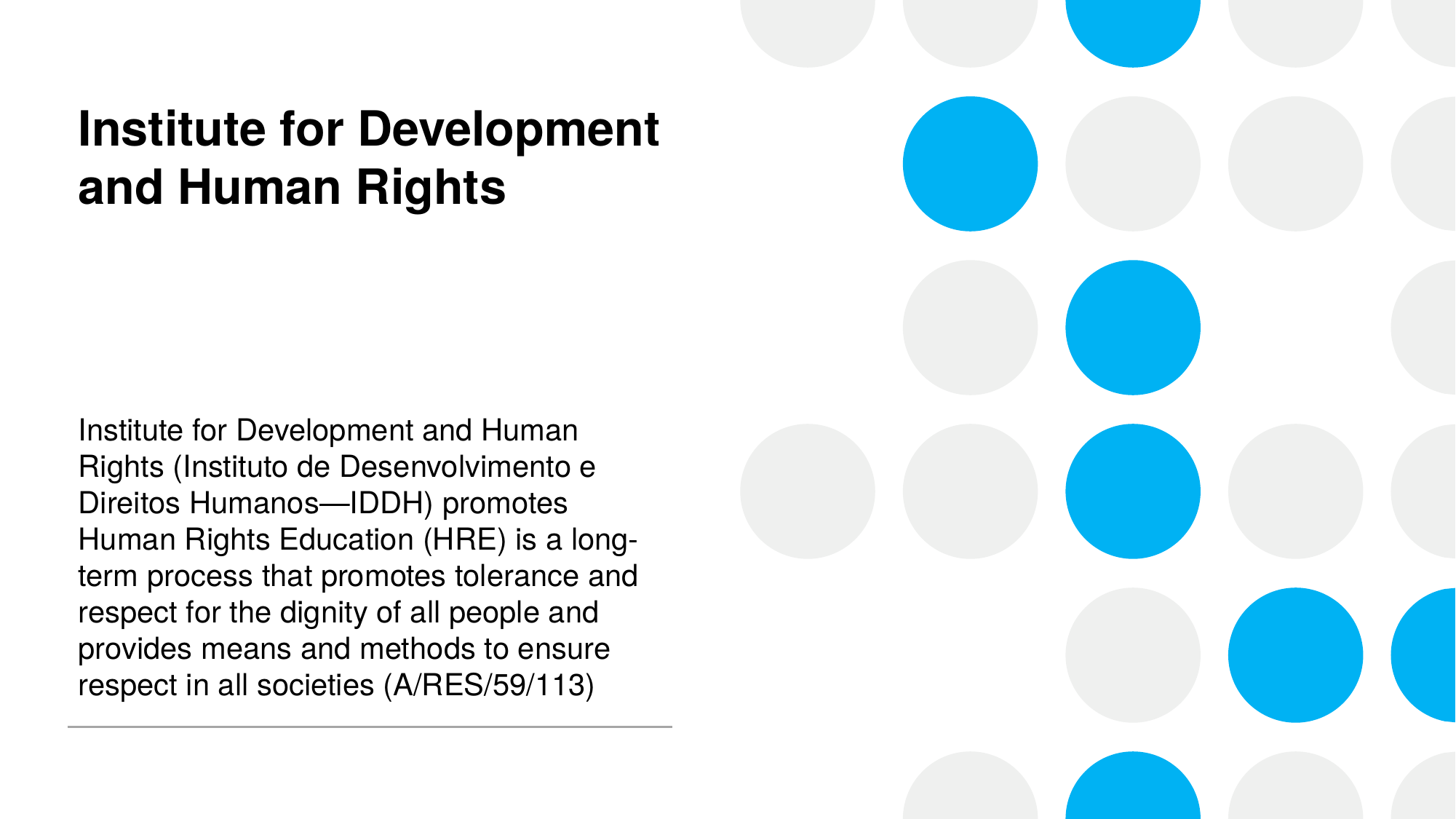

# Institute for Development and Human Rights
Institute for Development and Human Rights (Instituto de Desenvolvimento e Direitos Humanos—IDDH) promotes Human Rights Education (HRE) is a long-term process that promotes tolerance and respect for the dignity of all people and provides means and methods to ensure respect in all societies (A/RES/59/113)